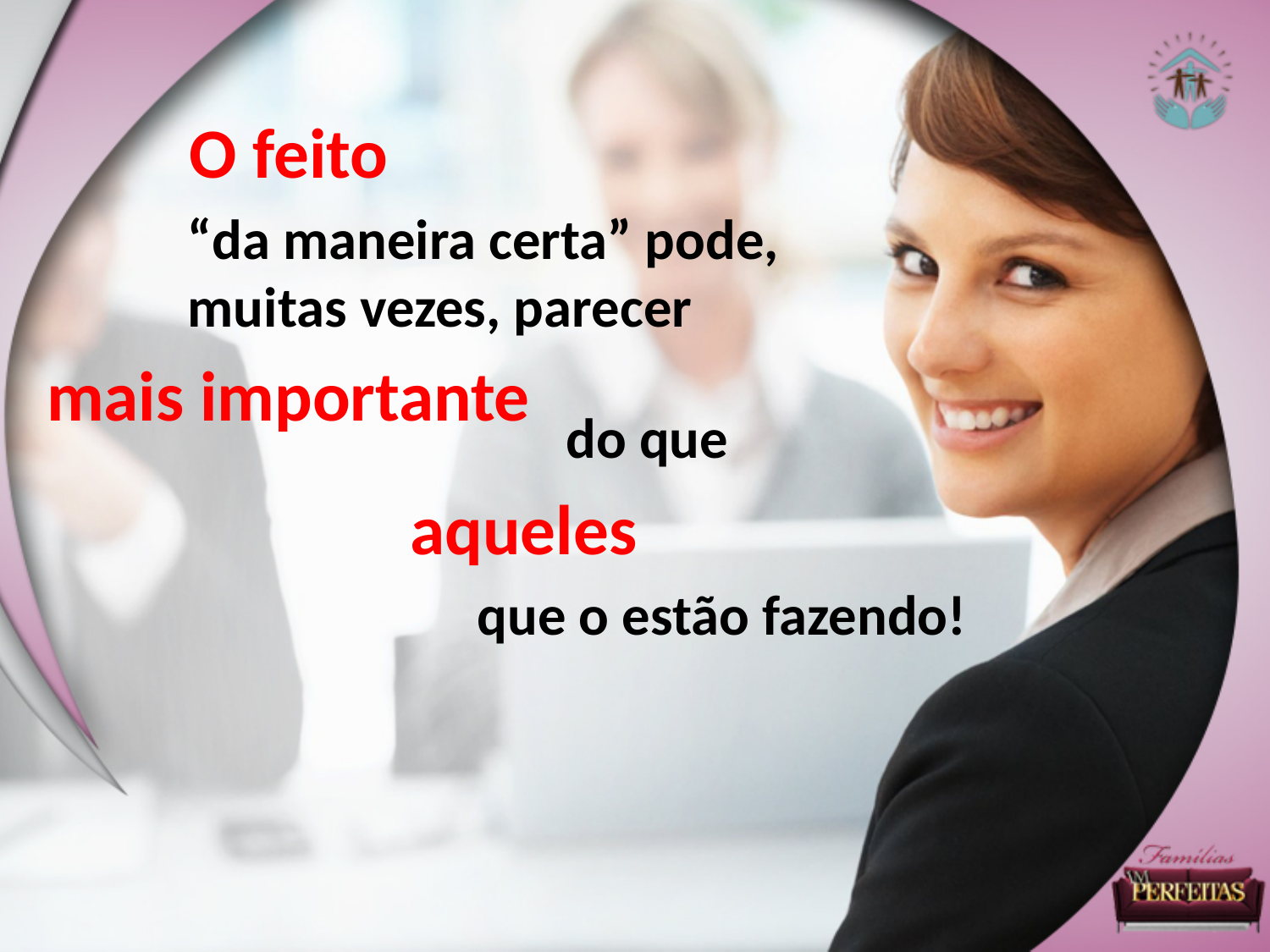

O feito
“da maneira certa” pode, muitas vezes, parecer
mais importante
do que
aqueles
que o estão fazendo!